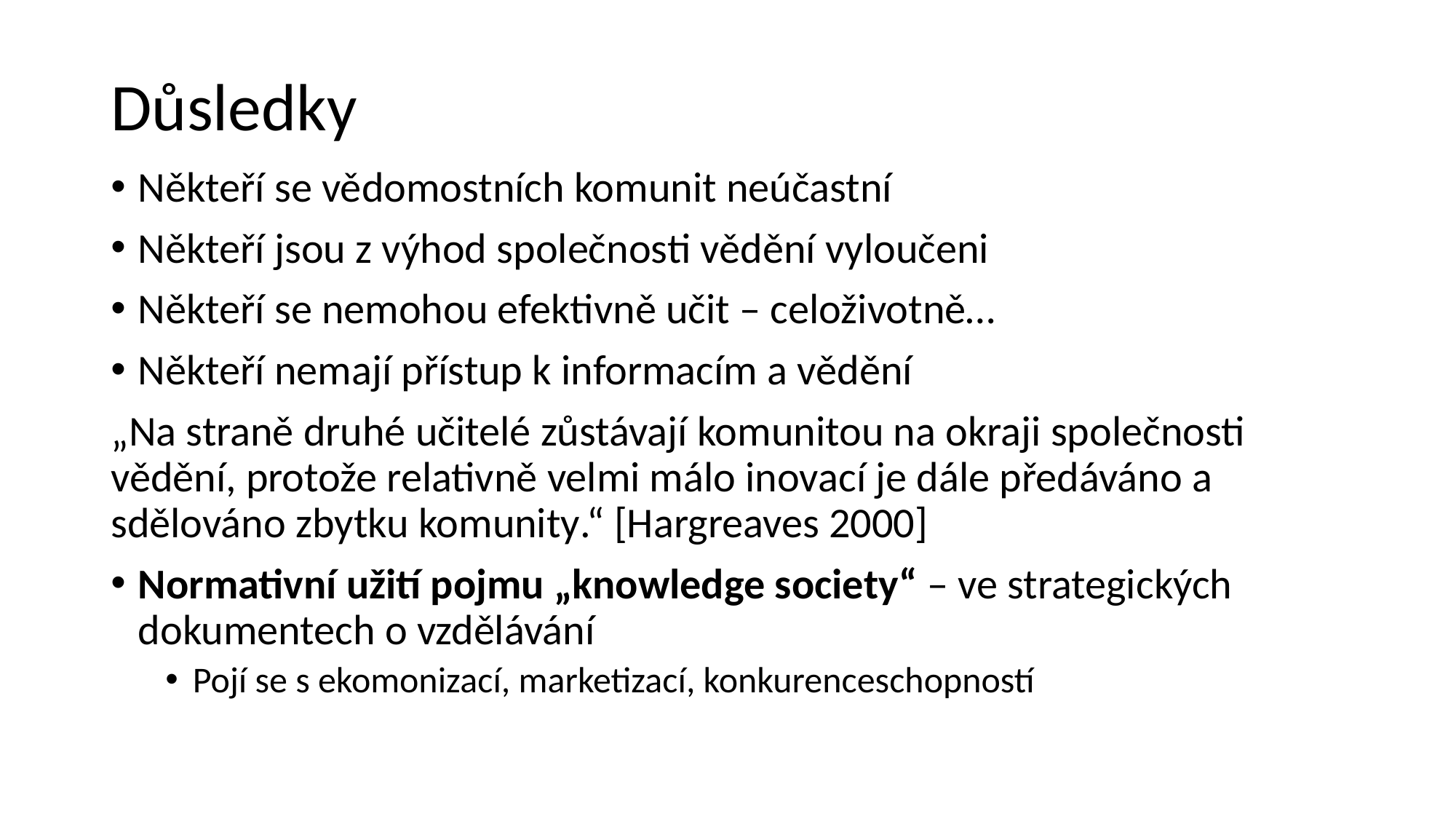

# Důsledky
Někteří se vědomostních komunit neúčastní
Někteří jsou z výhod společnosti vědění vyloučeni
Někteří se nemohou efektivně učit – celoživotně…
Někteří nemají přístup k informacím a vědění
„Na straně druhé učitelé zůstávají komunitou na okraji společnosti vědění, protože relativně velmi málo inovací je dále předáváno a sdělováno zbytku komunity.“ [Hargreaves 2000]
Normativní užití pojmu „knowledge society“ – ve strategických dokumentech o vzdělávání
Pojí se s ekomonizací, marketizací, konkurenceschopností